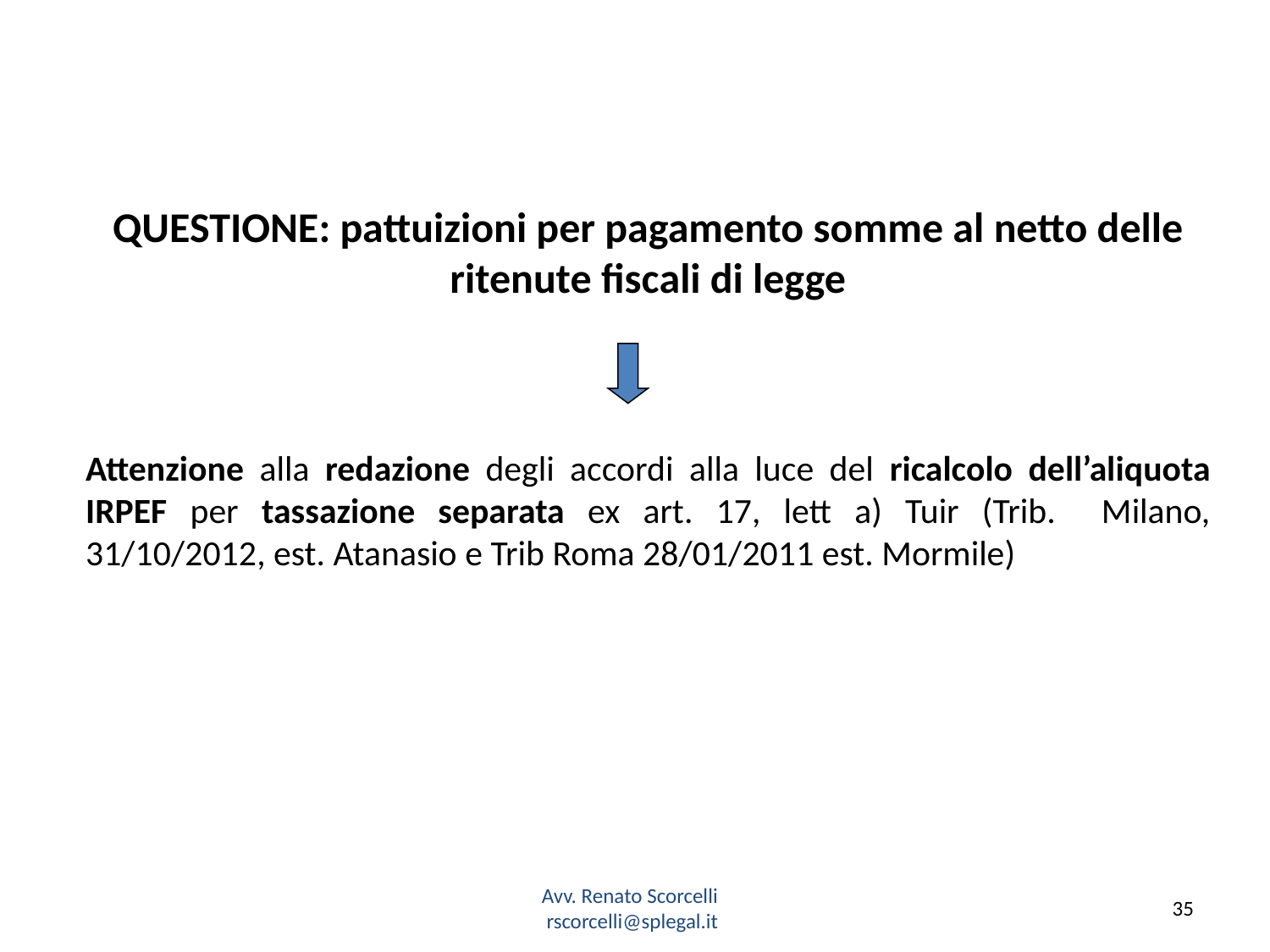

QUESTIONE: pattuizioni per pagamento somme al netto delle ritenute fiscali di legge

Attenzione alla redazione degli accordi alla luce del ricalcolo dell’aliquota IRPEF per tassazione separata ex art. 17, lett a) Tuir (Trib.  Milano, 31/10/2012, est. Atanasio e Trib Roma 28/01/2011 est. Mormile)

Avv. Renato Scorcelli
rscorcelli@splegal.it
35